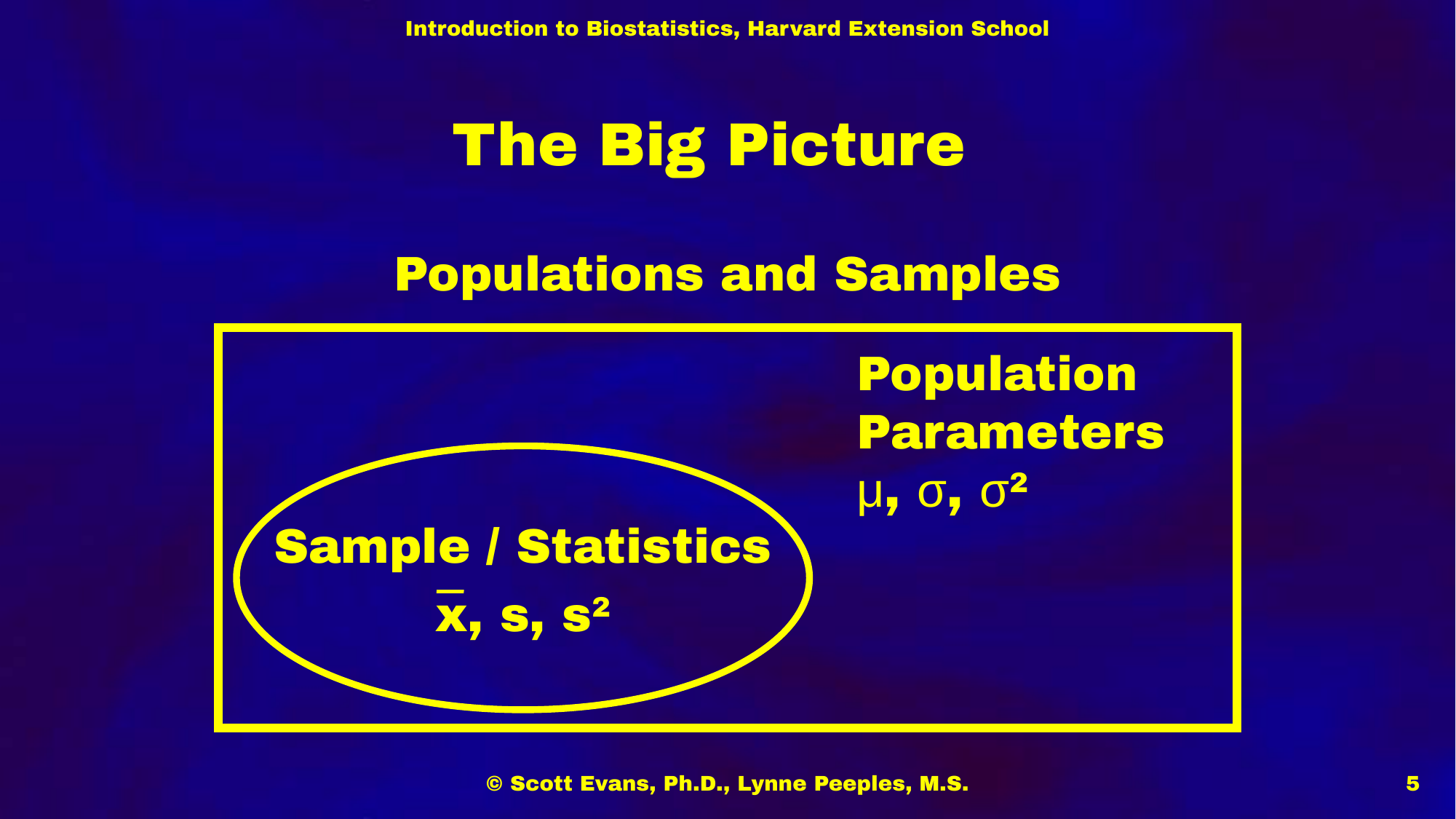

# The Big Picture
Populations and Samples

Population
Parameters
μ, σ, σ2
Sample / Statistics
x, s, s2

© Scott Evans, Ph.D., Lynne Peeples, M.S.
5